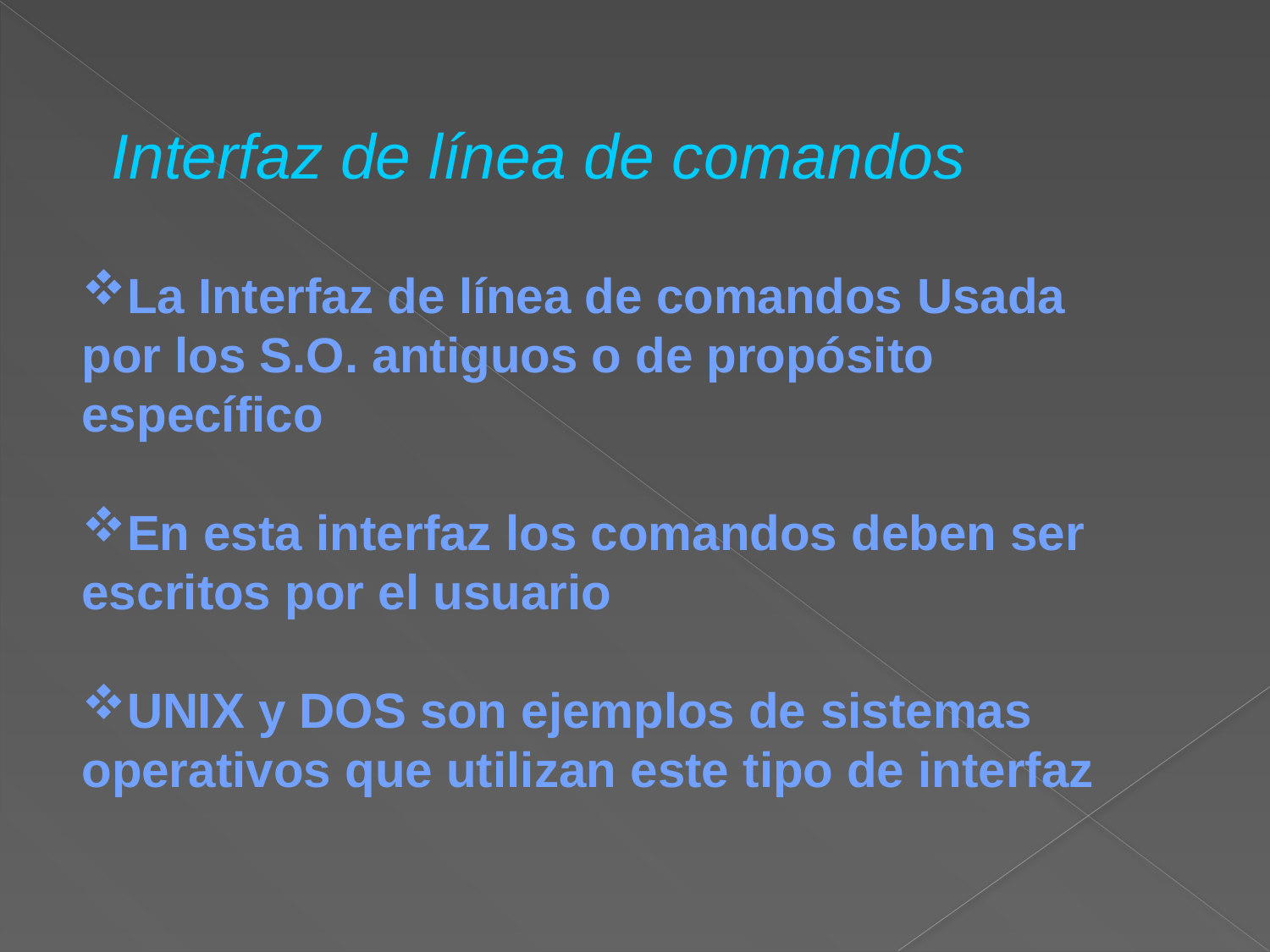

Interfaz de línea de comandos
La Interfaz de línea de comandos Usada por los S.O. antiguos o de propósito específico

En esta interfaz los comandos deben ser escritos por el usuario

UNIX y DOS son ejemplos de sistemas operativos que utilizan este tipo de interfaz